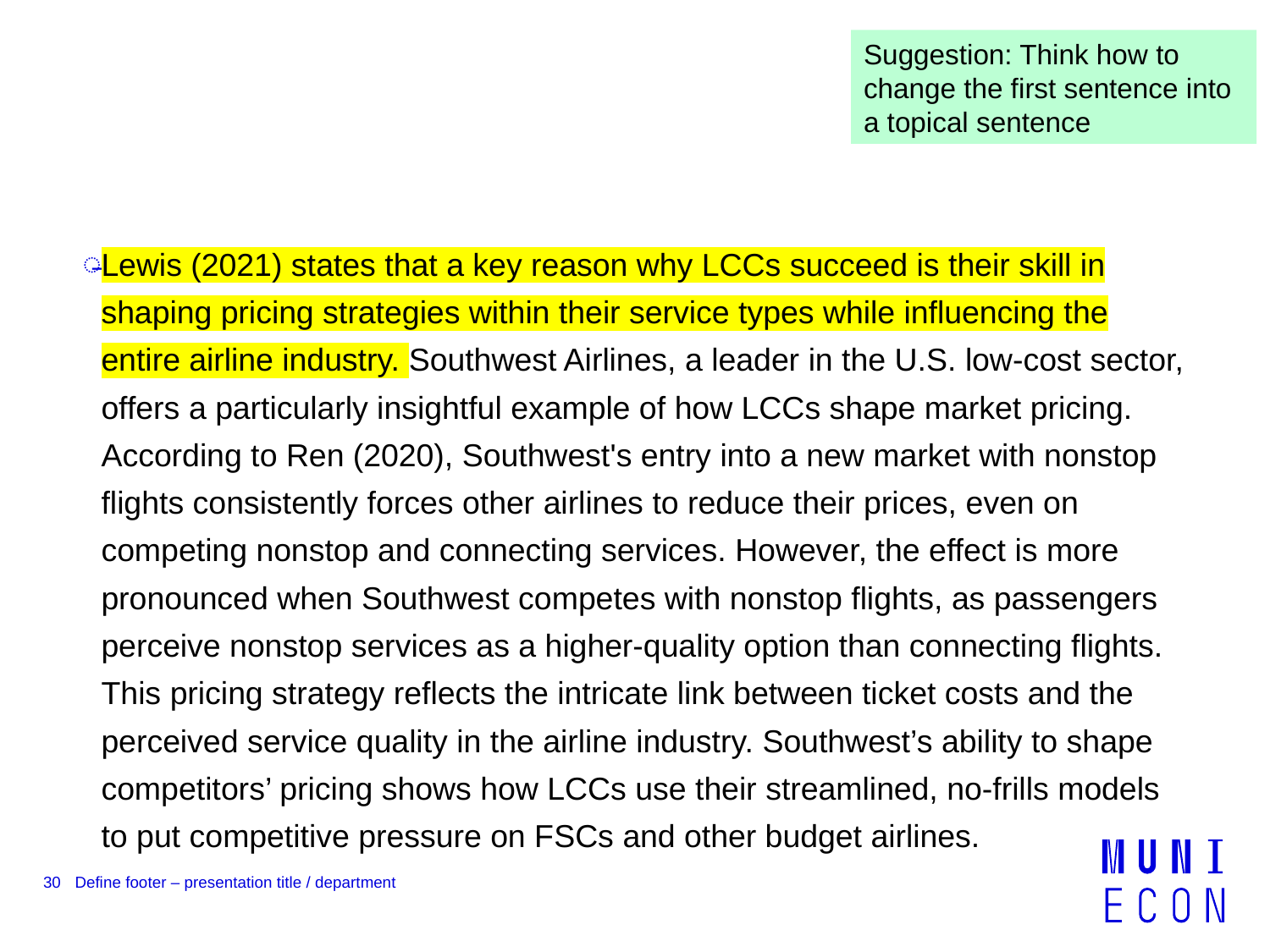

Suggestion: Think how to change the first sentence into a topical sentence
Lewis (2021) states that a key reason why LCCs succeed is their skill in shaping pricing strategies within their service types while influencing the entire airline industry. Southwest Airlines, a leader in the U.S. low-cost sector, offers a particularly insightful example of how LCCs shape market pricing. According to Ren (2020), Southwest's entry into a new market with nonstop flights consistently forces other airlines to reduce their prices, even on competing nonstop and connecting services. However, the effect is more pronounced when Southwest competes with nonstop flights, as passengers perceive nonstop services as a higher-quality option than connecting flights. This pricing strategy reflects the intricate link between ticket costs and the perceived service quality in the airline industry. Southwest’s ability to shape competitors’ pricing shows how LCCs use their streamlined, no-frills models to put competitive pressure on FSCs and other budget airlines.

30
Define footer – presentation title / department